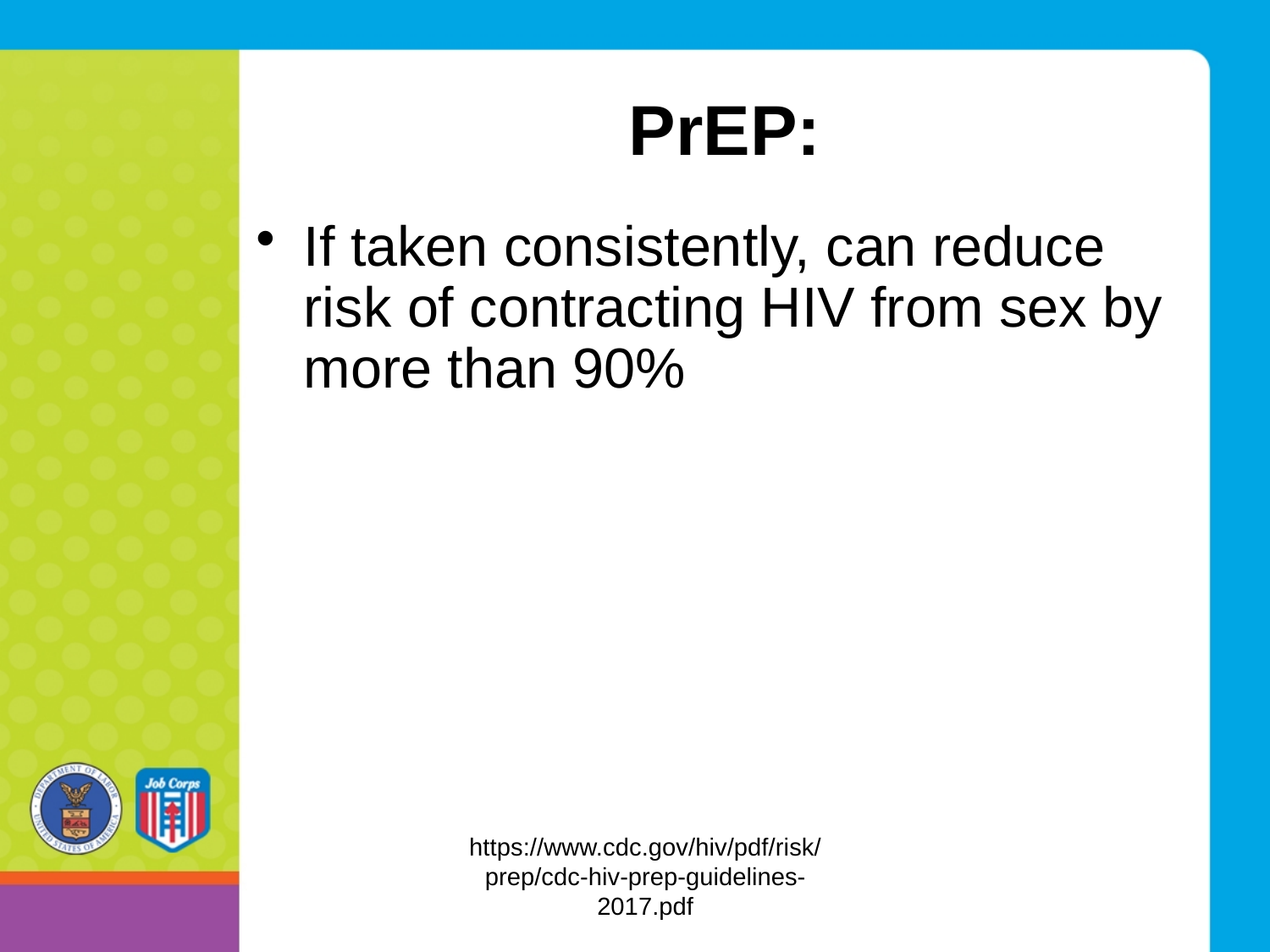

# PrEP:
If taken consistently, can reduce risk of contracting HIV from sex by more than 90%

https://www.cdc.gov/hiv/pdf/risk/prep/cdc-hiv-prep-guidelines-2017.pdf